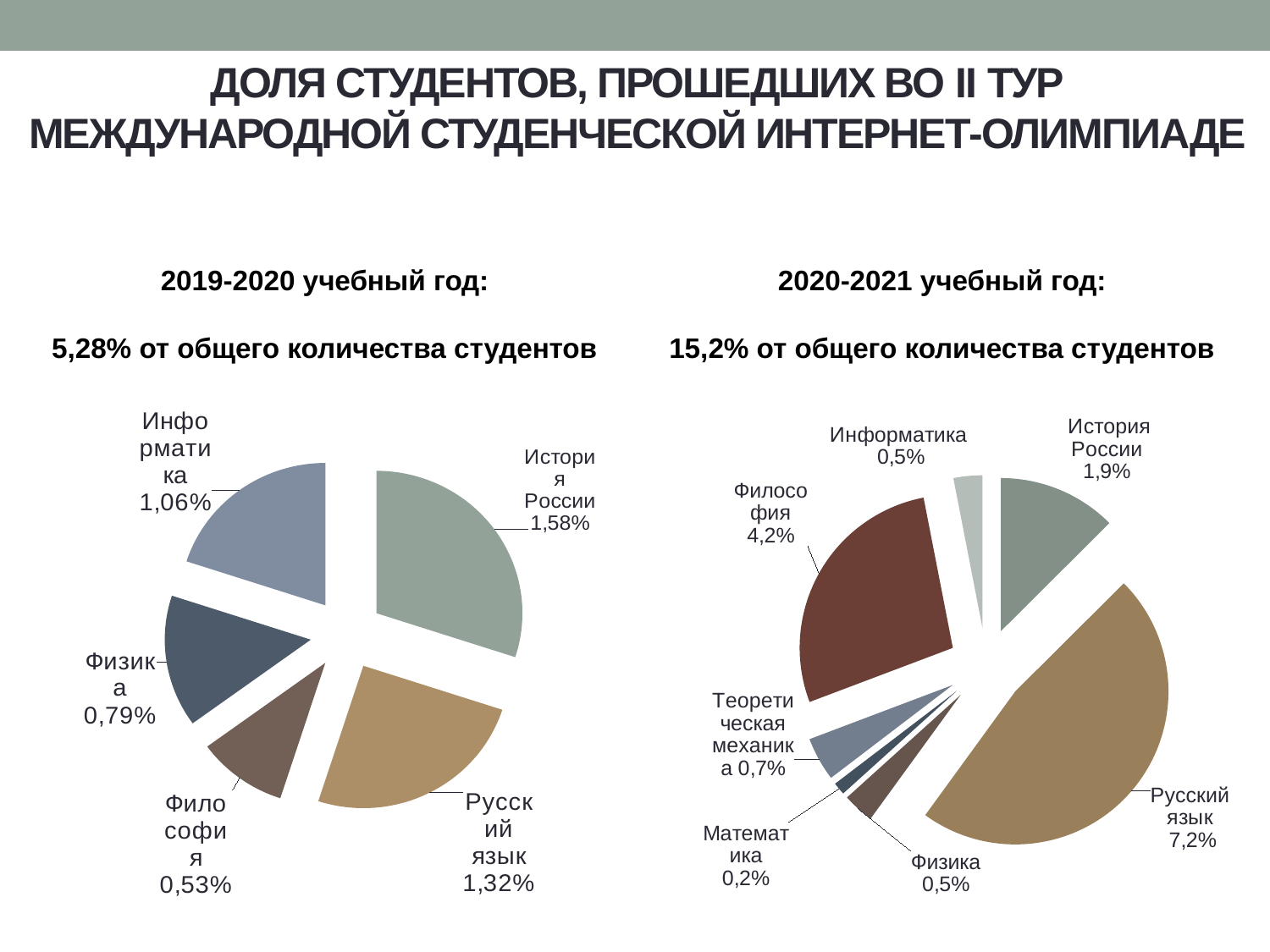

ДОЛЯ СТУДЕНТОВ, ПРОШЕДШИХ ВО II ТУР
МЕЖДУНАРОДНОЙ СТУДЕНЧЕСКОЙ ИНТЕРНЕТ-ОЛИМПИАДЕ
2019-2020 учебный год:

5,28% от общего количества студентов
2020-2021 учебный год:

15,2% от общего количества студентов

### Chart

| Category |  |
|---|---|
| История России | 0.0158311345646438 |
| Русский язык | 0.013192612137203167 |
| Философия | 0.005277044854881266 |
| Физика | 0.0079155672823219 |
| Информатика | 0.010554089709762533 |
| Сопротивление материалов | 0.0 |

### Chart

| Category |
|---|

### Chart

| Category |  |
|---|---|
|  История России | 1.9 |
| Русский язык | 7.2 |
| Физика | 0.5 |
| Математика | 0.2 |
| Теоретическая механика | 0.7 |
| Философия | 4.2 |
| Информатика | 0.464037122969838 |